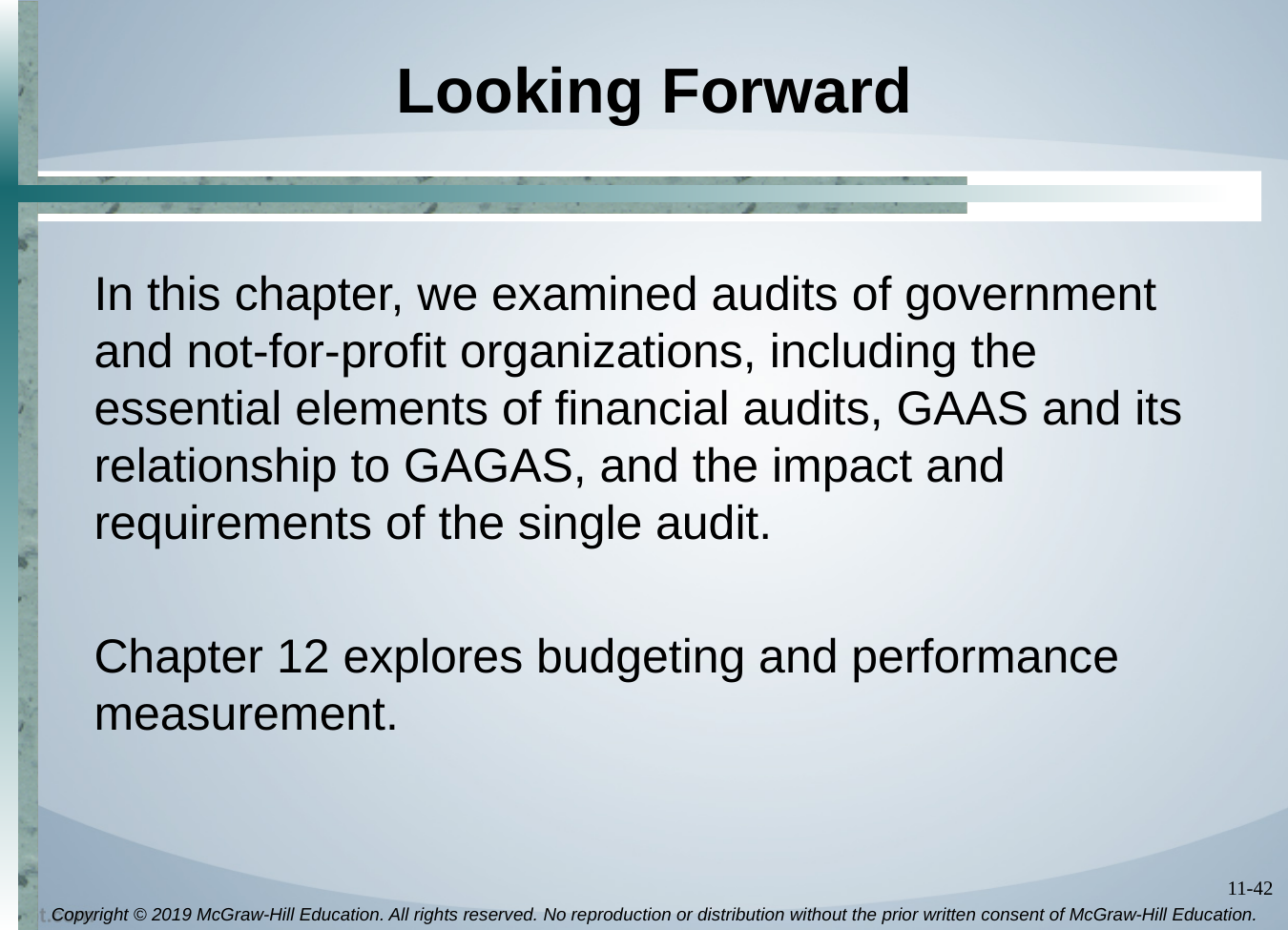

# Looking Forward
In this chapter, we examined audits of government and not-for-profit organizations, including the essential elements of financial audits, GAAS and its relationship to GAGAS, and the impact and requirements of the single audit.

Chapter 12 explores budgeting and performance measurement.